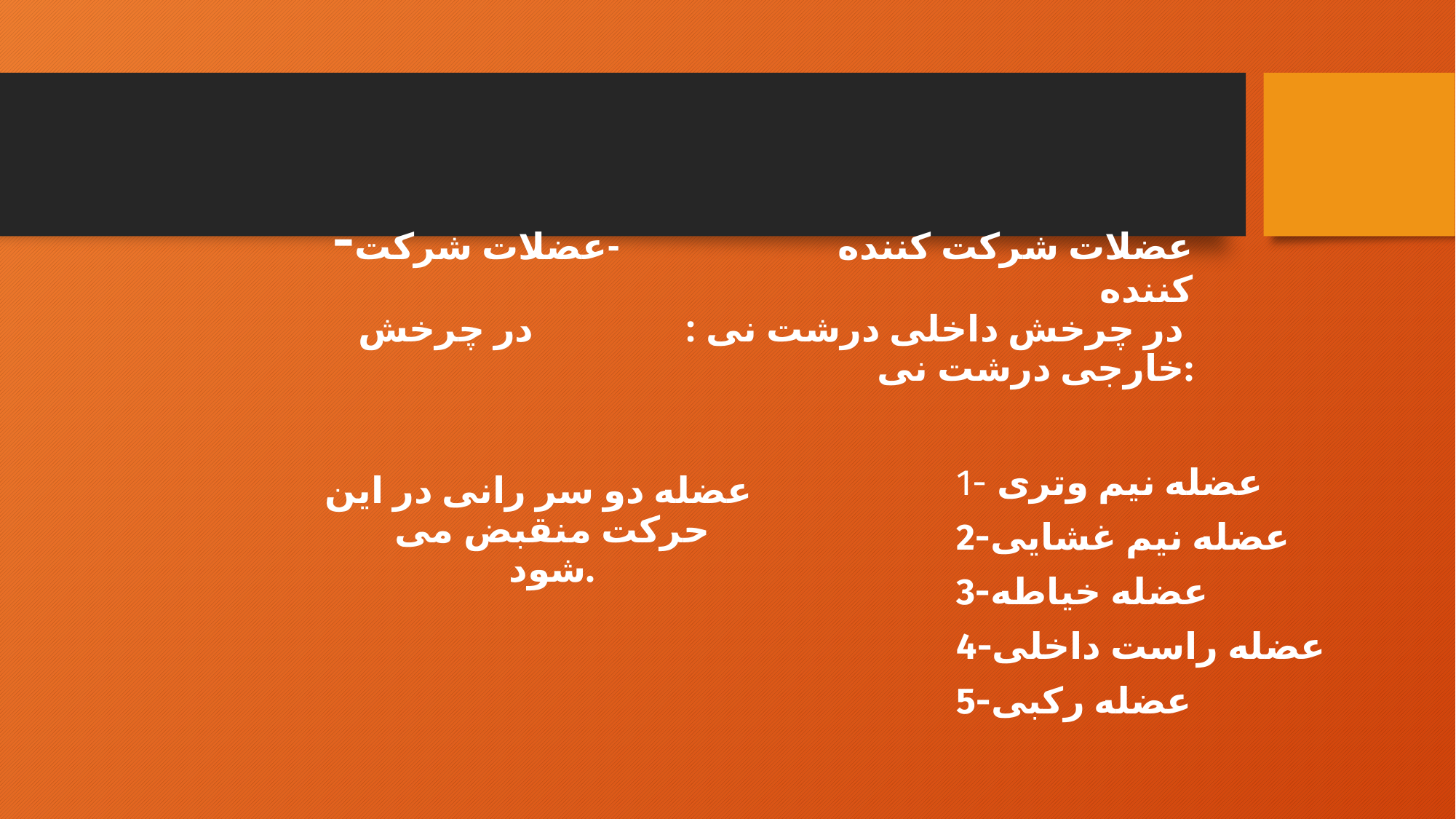

# -عضلات شرکت کننده                       -عضلات شرکت کننده در چرخش داخلی درشت نی :                در چرخش خارجی درشت نی:

عضله دو سر رانی در این حرکت منقبض می شود.
1- عضله نیم وتری
2-عضله نیم غشایی
3-عضله خیاطه
4-عضله راست داخلی
5-عضله رکبی